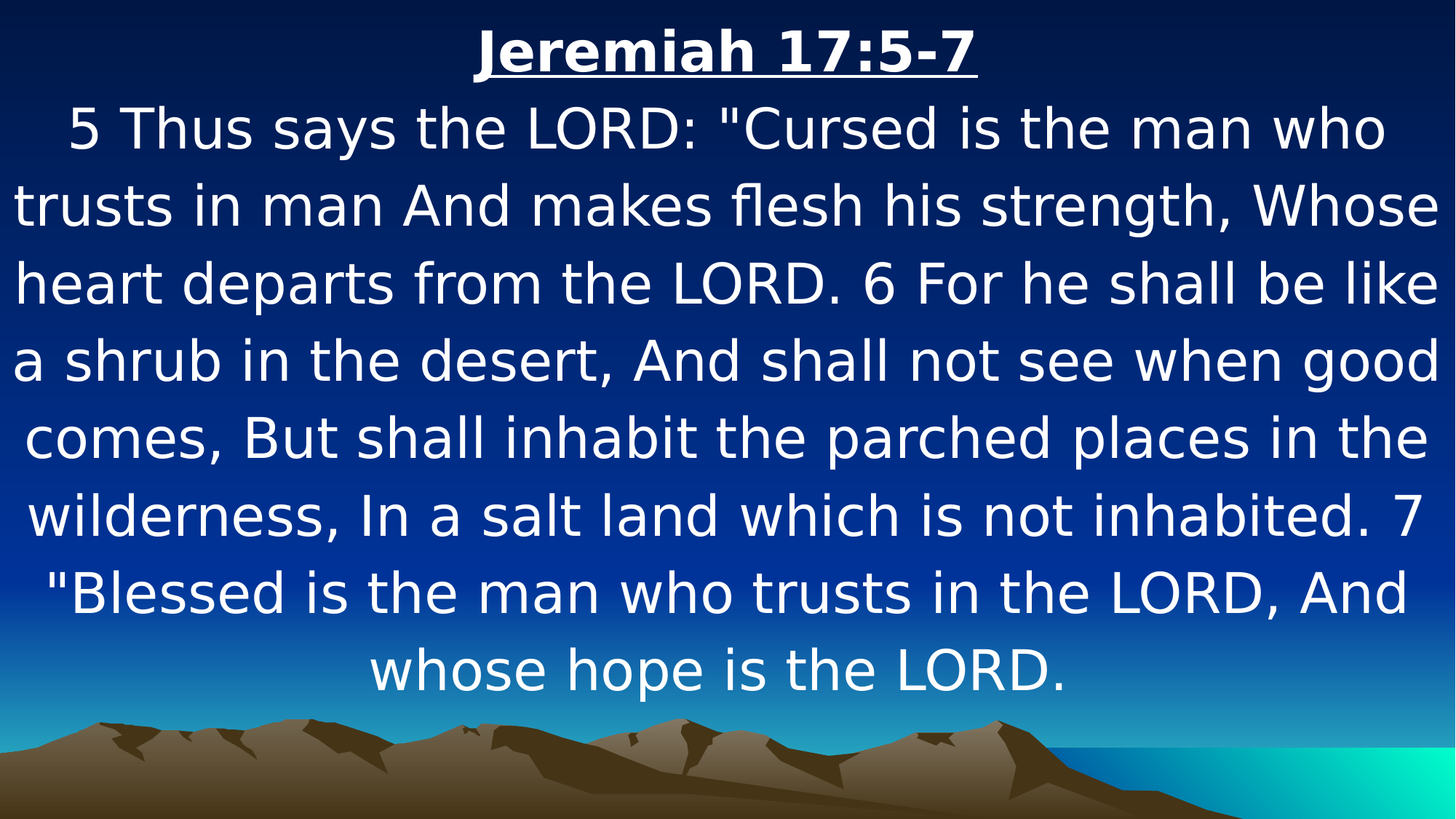

Jeremiah 17:5-7
5 Thus says the LORD: "Cursed is the man who trusts in man And makes flesh his strength, Whose heart departs from the LORD. 6 For he shall be like a shrub in the desert, And shall not see when good comes, But shall inhabit the parched places in the wilderness, In a salt land which is not inhabited. 7 "Blessed is the man who trusts in the LORD, And whose hope is the LORD.